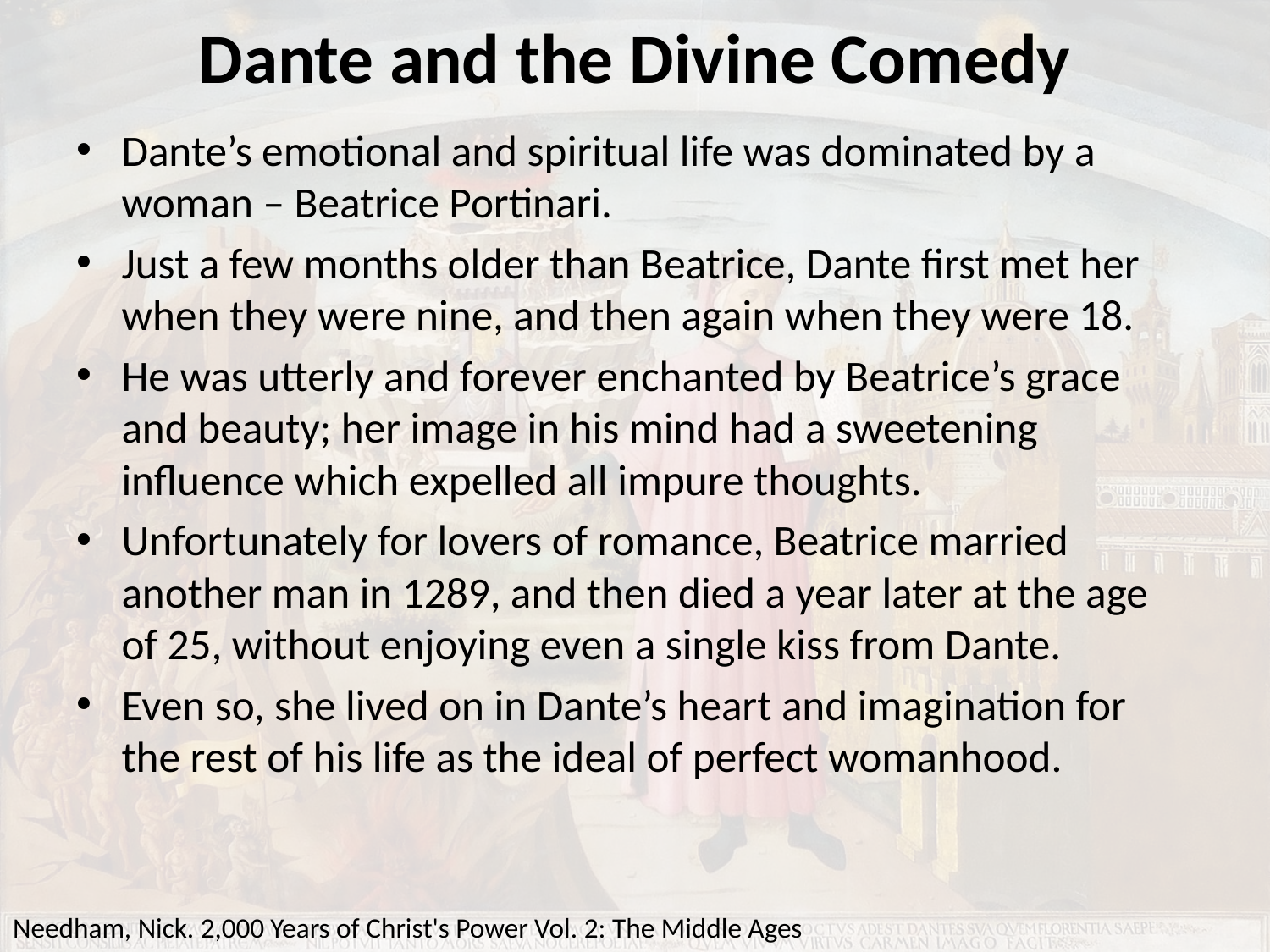

# Dante and the Divine Comedy
Dante’s emotional and spiritual life was dominated by a woman – Beatrice Portinari.
Just a few months older than Beatrice, Dante first met her when they were nine, and then again when they were 18.
He was utterly and forever enchanted by Beatrice’s grace and beauty; her image in his mind had a sweetening influence which expelled all impure thoughts.
Unfortunately for lovers of romance, Beatrice married another man in 1289, and then died a year later at the age of 25, without enjoying even a single kiss from Dante.
Even so, she lived on in Dante’s heart and imagination for the rest of his life as the ideal of perfect womanhood.
Needham, Nick. 2,000 Years of Christ's Power Vol. 2: The Middle Ages